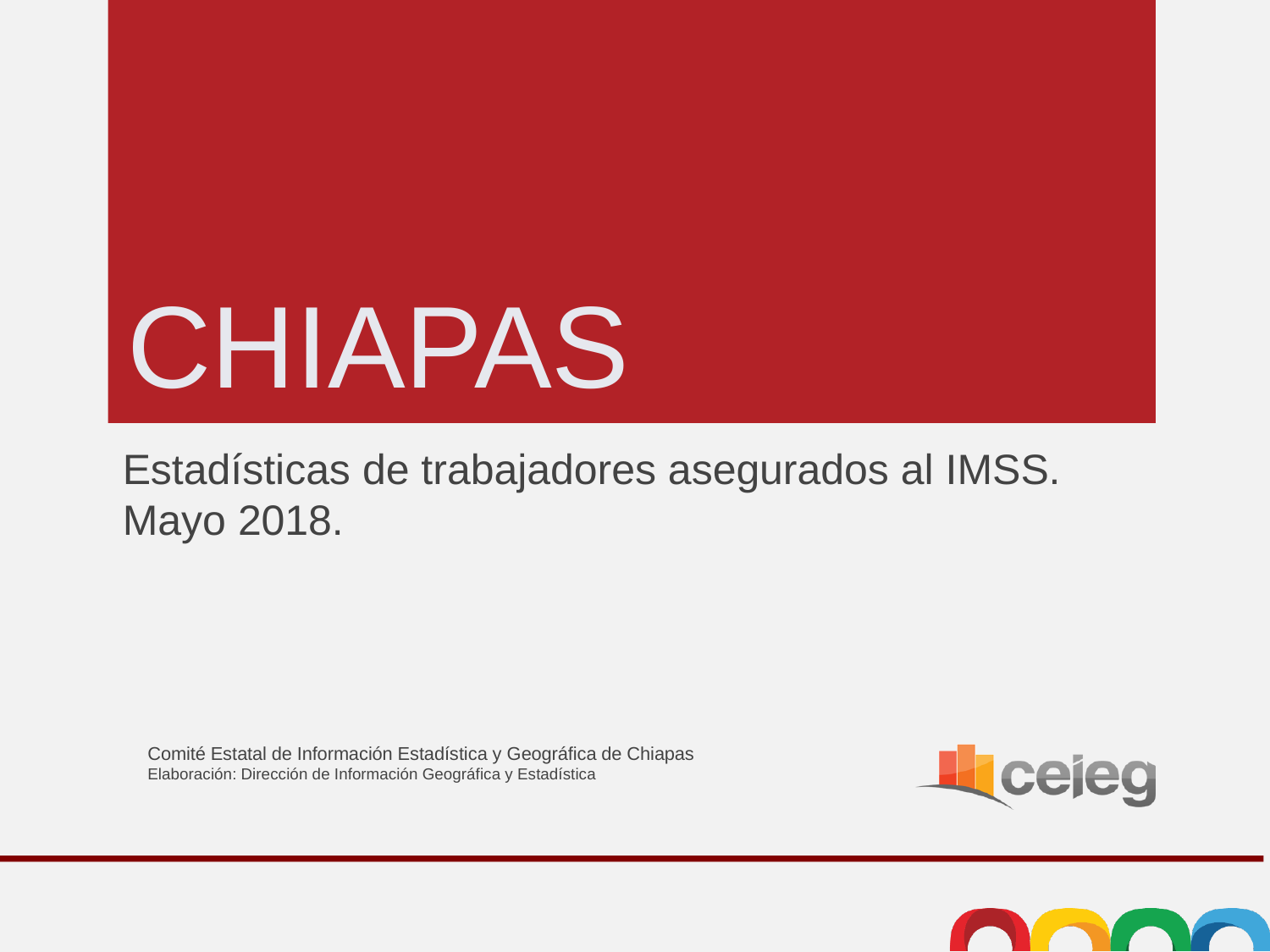

# CHIAPAS
Estadísticas de trabajadores asegurados al IMSS. Mayo 2018.
Comité Estatal de Información Estadística y Geográfica de Chiapas Elaboración: Dirección de Información Geográfica y Estadística